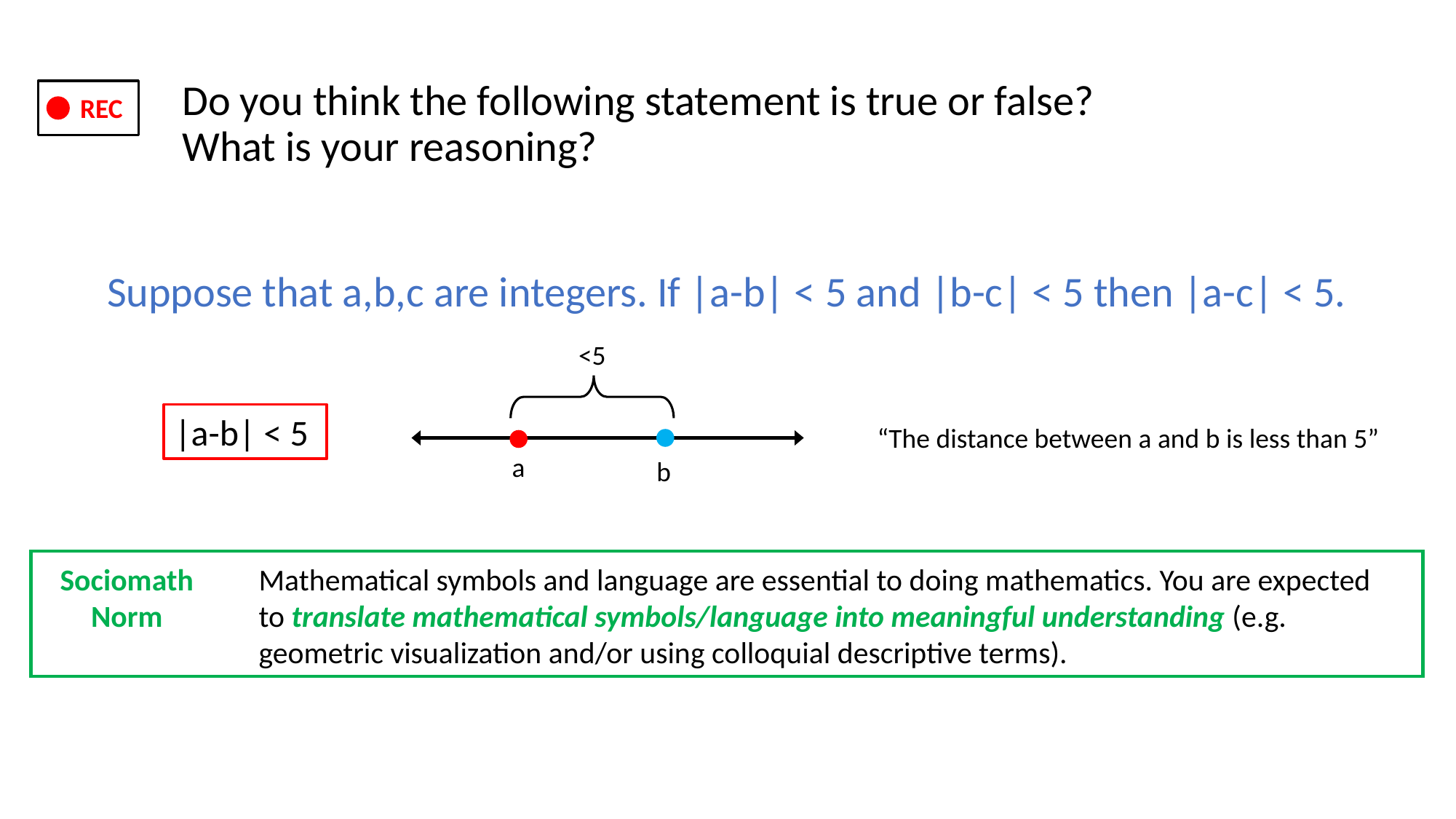

Do you think the following statement is true or false? What is your reasoning?

REC

Suppose that a,b,c are integers. If |a-b| < 5 and |b-c| < 5 then |a-c| < 5.

<5

a
b
|a-b| < 5
“The distance between a and b is less than 5”

Sociomath Norm
Mathematical symbols and language are essential to doing mathematics. You are expected to translate mathematical symbols/language into meaningful understanding (e.g. geometric visualization and/or using colloquial descriptive terms).